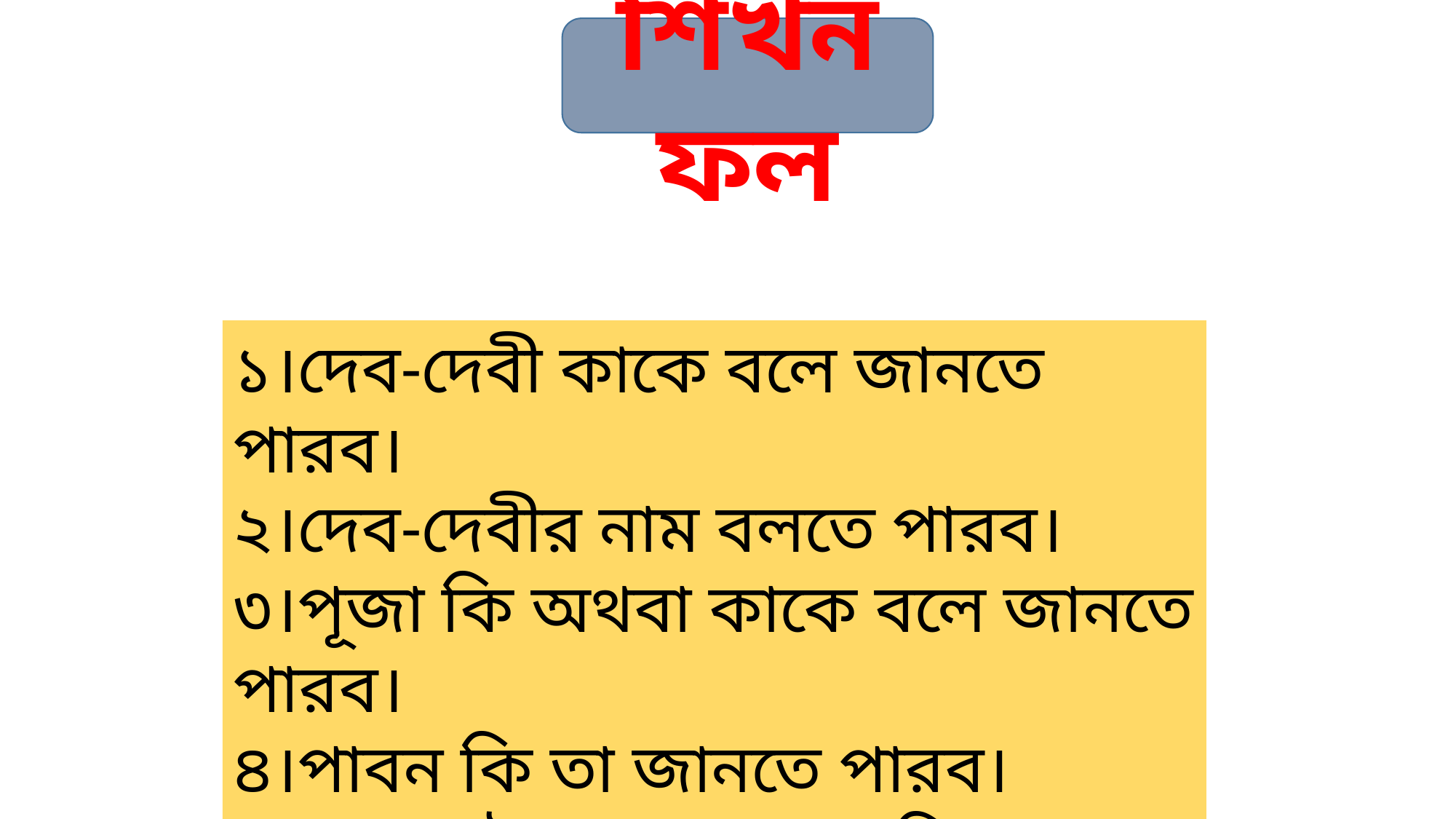

শিখনফল

১।দেব-দেবী কাকে বলে জানতে পারব।
২।দেব-দেবীর নাম বলতে পারব।
৩।পূজা কি অথবা কাকে বলে জানতে পারব।
৪।পাবন কি তা জানতে পারব।
৫।পূজার উপকরন ও পদ্ধতি জানতে পারব।